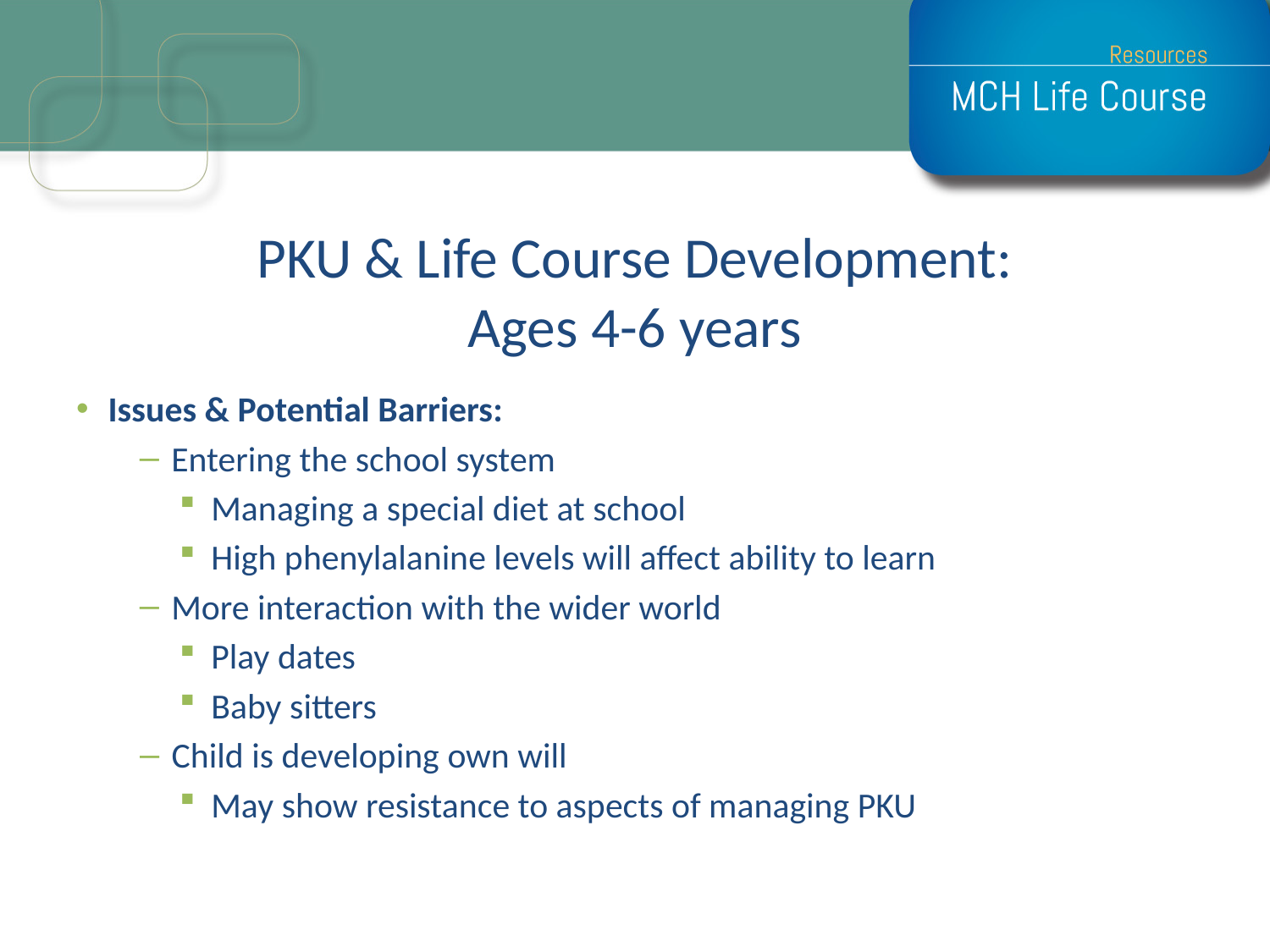

# PKU & Life Course Development: Ages 4-6 years
Issues & Potential Barriers:
Entering the school system
Managing a special diet at school
High phenylalanine levels will affect ability to learn
More interaction with the wider world
Play dates
Baby sitters
Child is developing own will
May show resistance to aspects of managing PKU